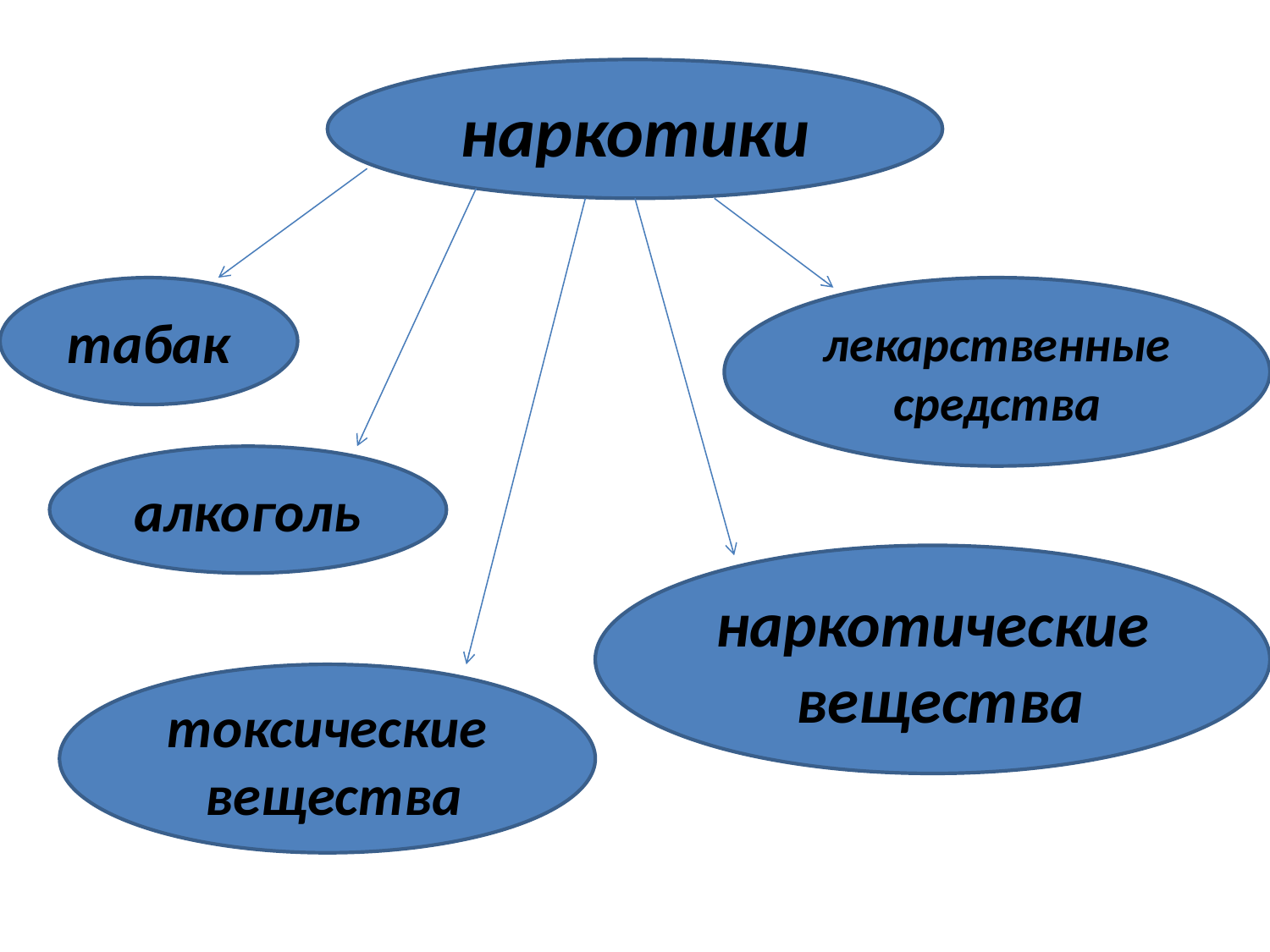

#
наркотики

табак
лекарственные
средства
алкоголь
наркотические
 вещества
токсические
 вещества